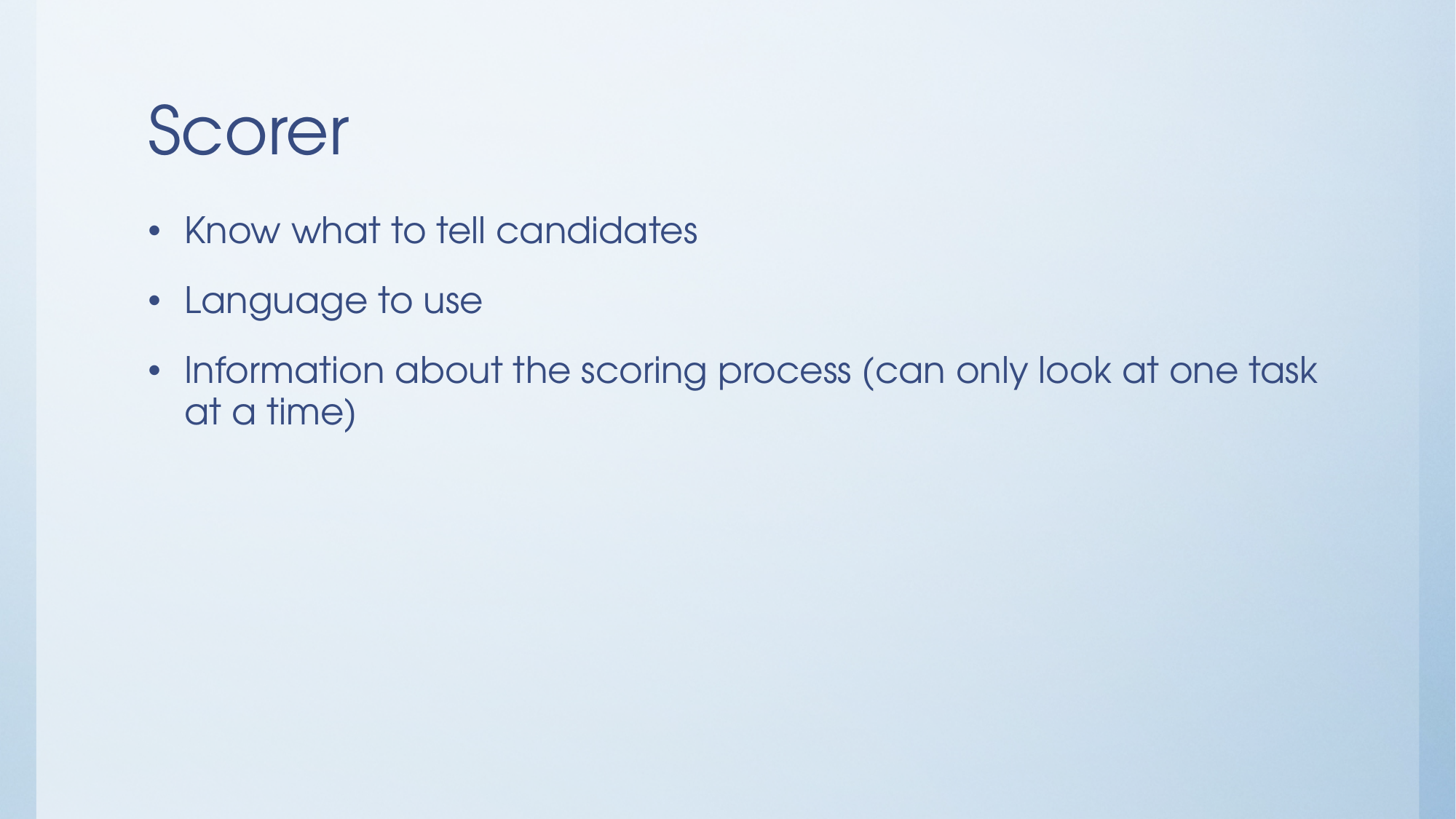

# Scorer
Know what to tell candidates
Language to use
Information about the scoring process (can only look at one task at a time)